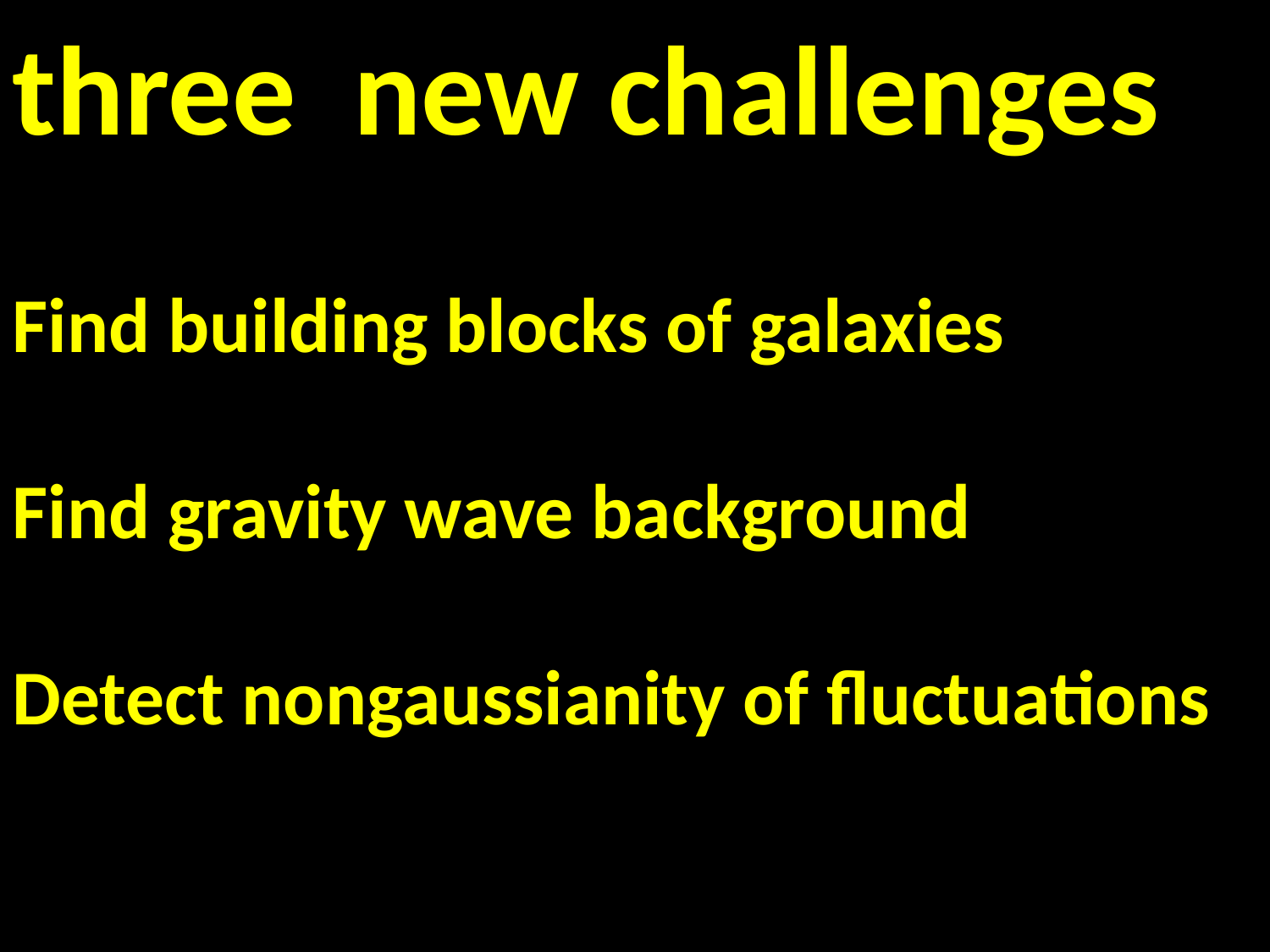

three  new challenges

Find building blocks of galaxies

Find gravity wave background

Detect nongaussianity of fluctuations
#